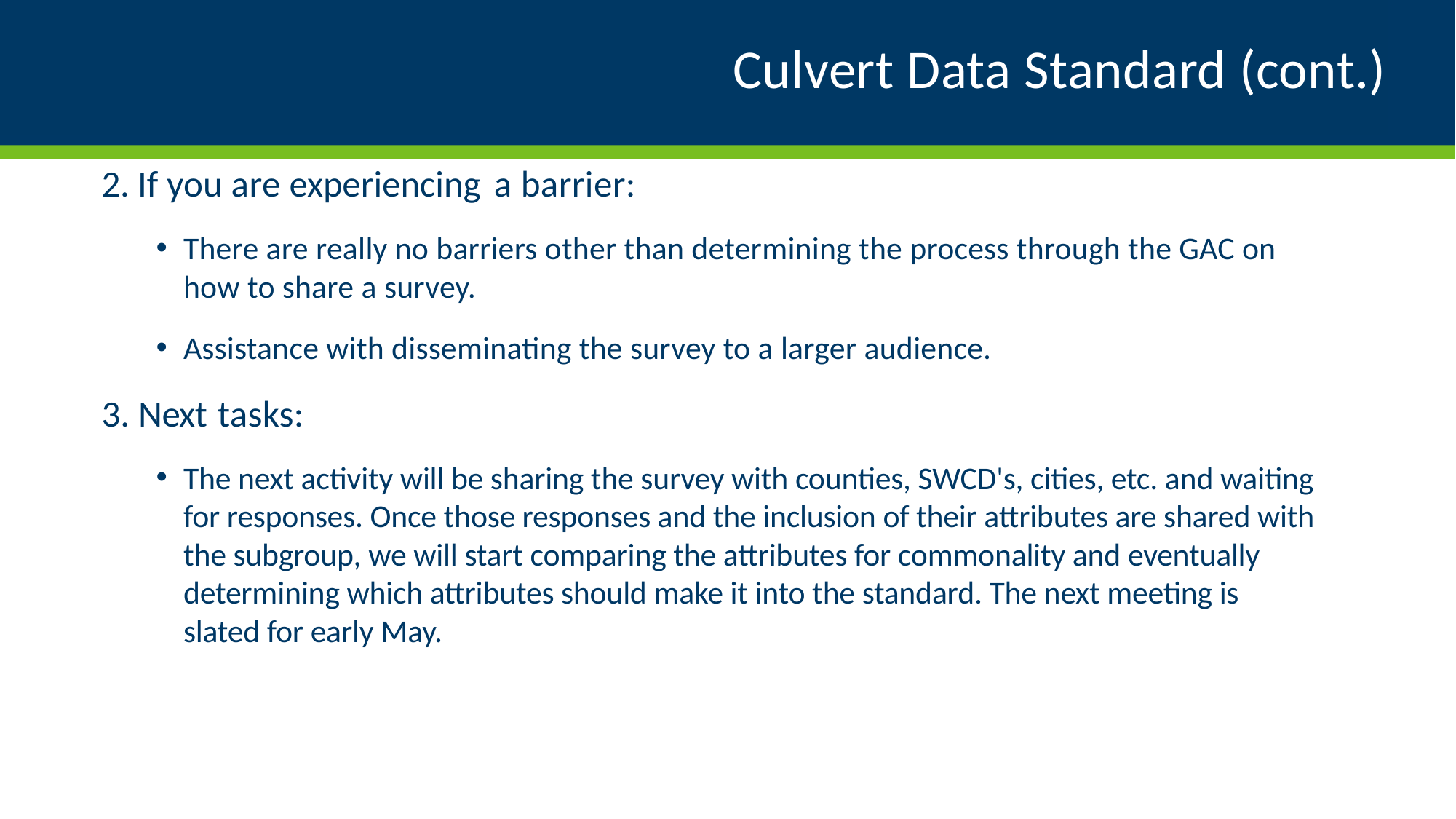

# Culvert Data Standard (cont.)
2. If you are experiencing a barrier:
There are really no barriers other than determining the process through the GAC on how to share a survey.
Assistance with disseminating the survey to a larger audience.
3. Next tasks:
The next activity will be sharing the survey with counties, SWCD's, cities, etc. and waiting for responses. Once those responses and the inclusion of their attributes are shared with the subgroup, we will start comparing the attributes for commonality and eventually determining which attributes should make it into the standard. The next meeting is slated for early May.